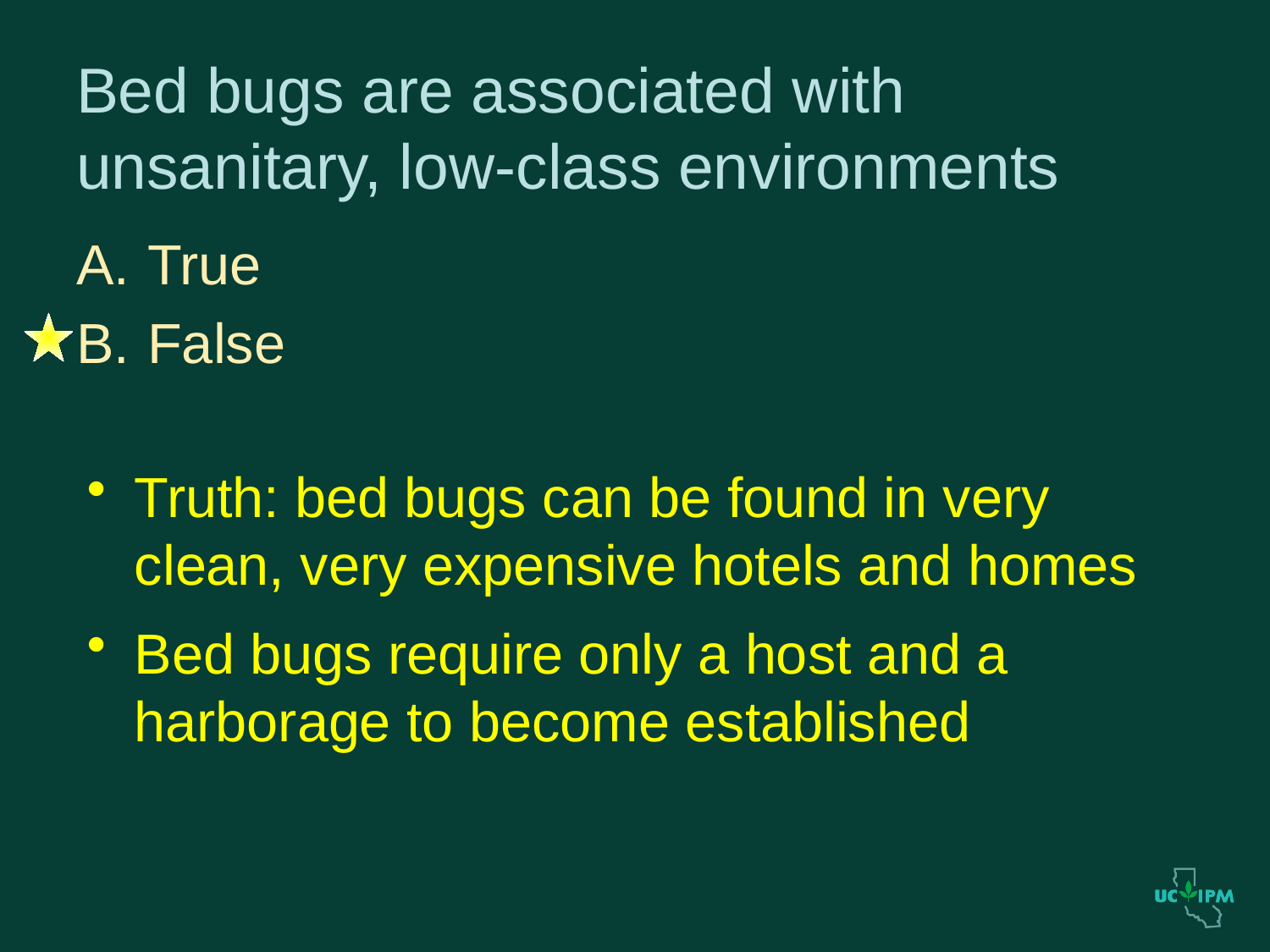

# Bed bugs are associated with unsanitary, low-class environments
True
False

Truth: bed bugs can be found in very clean, very expensive hotels and homes
Bed bugs require only a host and a harborage to become established